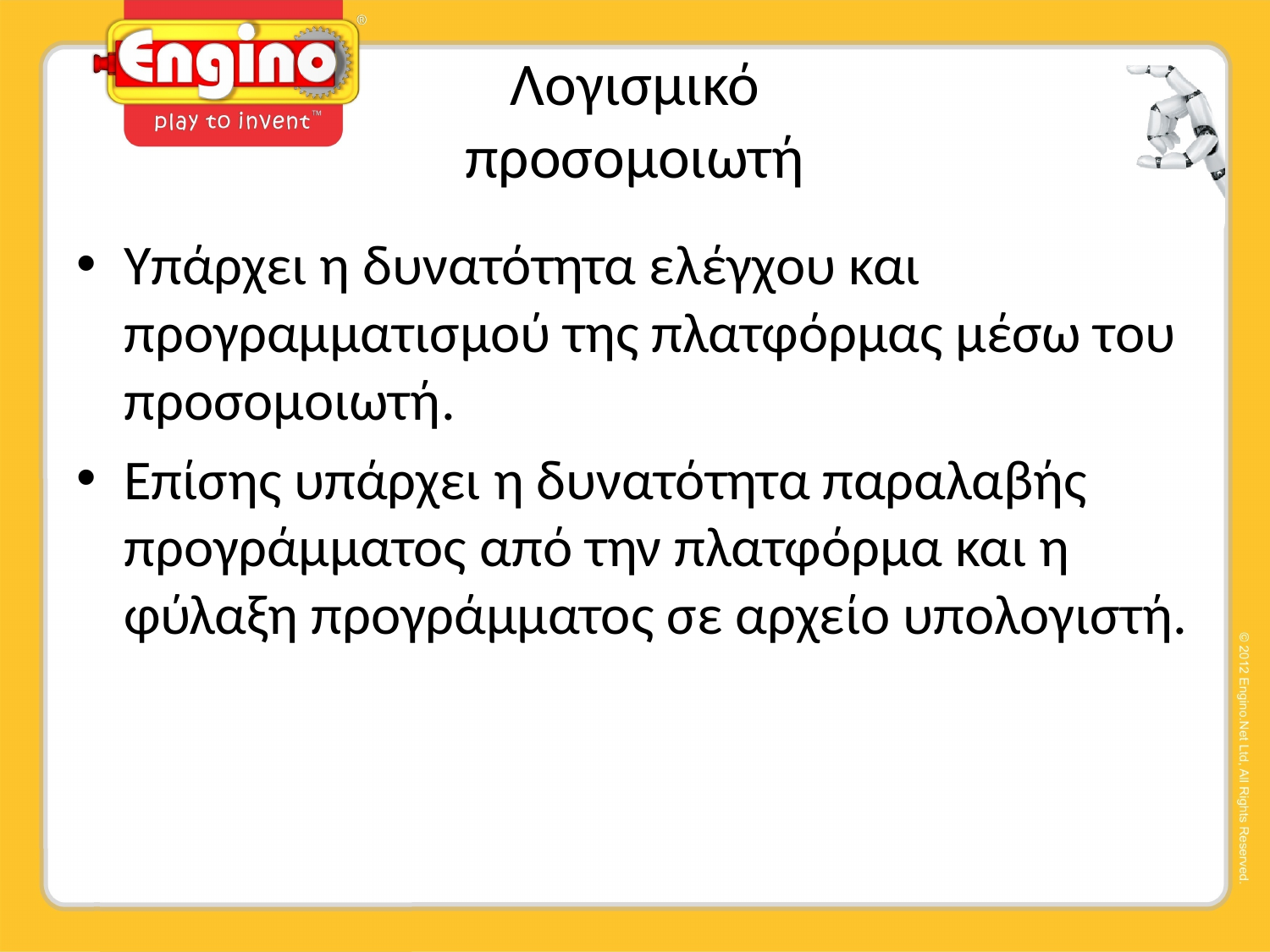

# Λογισμικό προσομοιωτή
Υπάρχει η δυνατότητα ελέγχου και προγραμματισμού της πλατφόρμας μέσω του προσομοιωτή.
Επίσης υπάρχει η δυνατότητα παραλαβής προγράμματος από την πλατφόρμα και η φύλαξη προγράμματος σε αρχείο υπολογιστή.